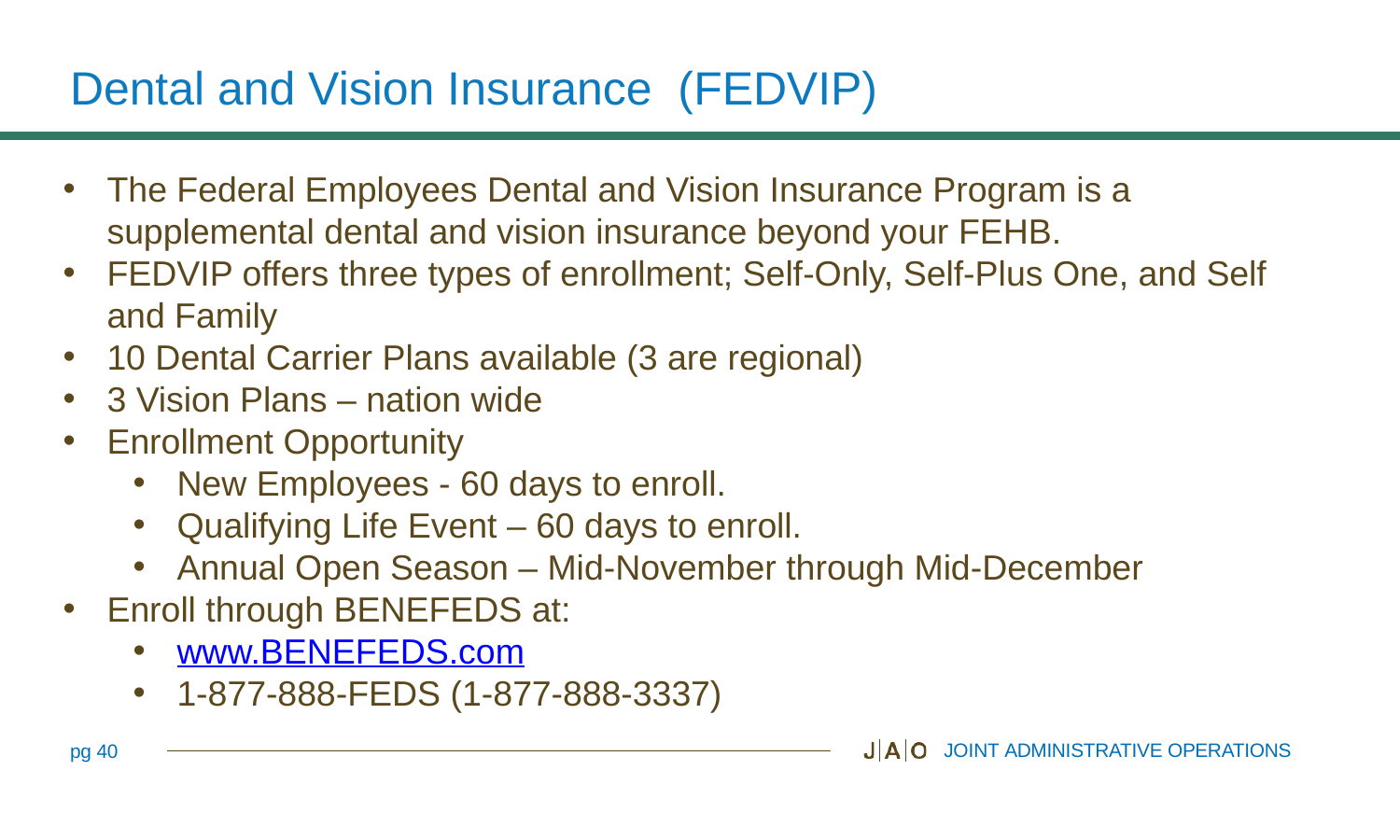

# Dental and Vision Insurance  (FEDVIP)

The Federal Employees Dental and Vision Insurance Program is a  supplemental dental and vision insurance beyond your FEHB.
FEDVIP offers three types of enrollment; Self-Only, Self-Plus One, and Self  and Family
10 Dental Carrier Plans available (3 are regional)
3 Vision Plans – nation wide
Enrollment Opportunity
New Employees - 60 days to enroll.
Qualifying Life Event – 60 days to enroll.
Annual Open Season – Mid-November through Mid-December
Enroll through BENEFEDS at:
www.BENEFEDS.com
1-877-888-FEDS (1-877-888-3337)
JOINT ADMINISTRATIVE OPERATIONS
pg 40